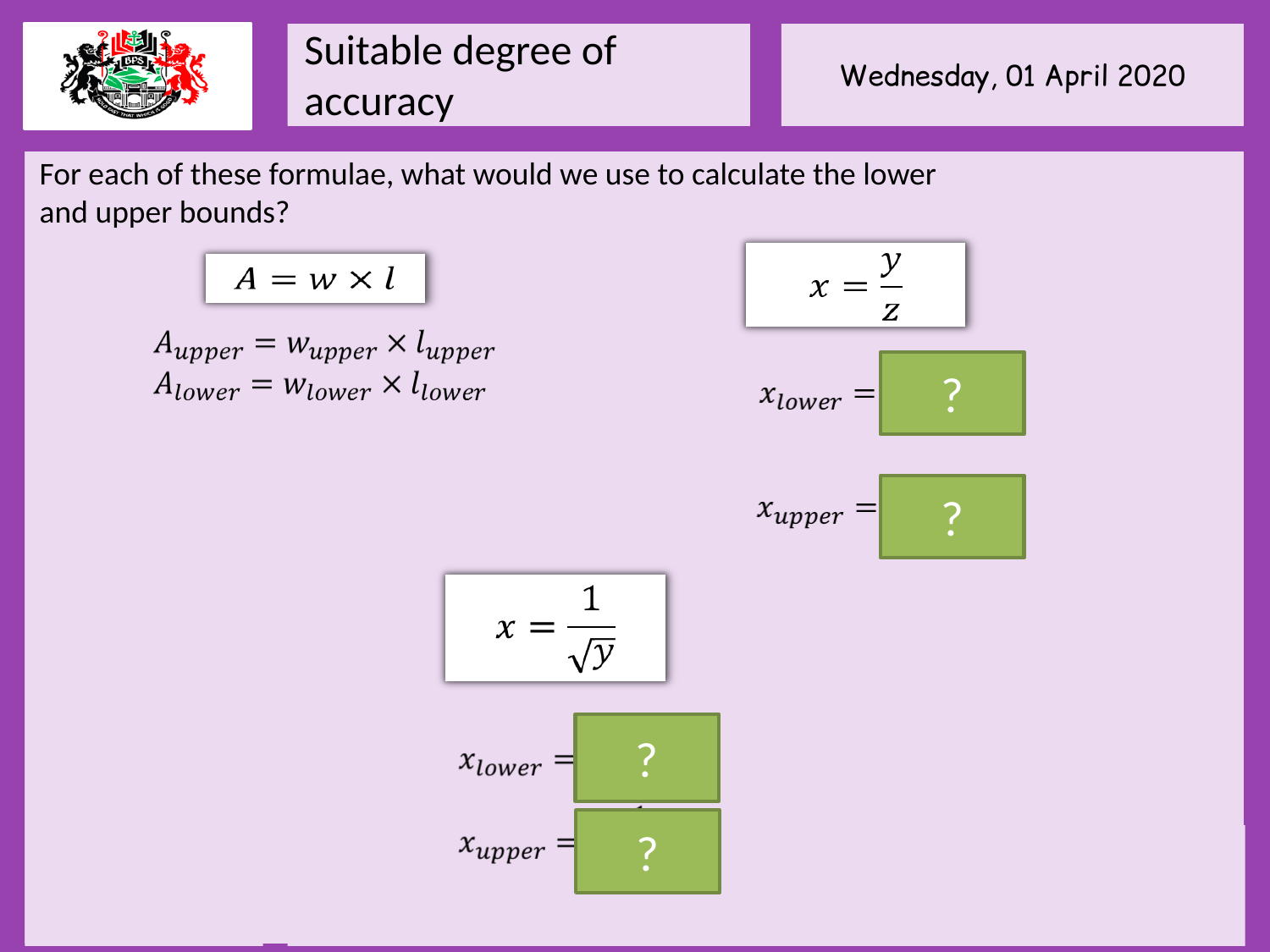

For each of these formulae, what would we use to calculate the lower and upper bounds?

?

?

?
?